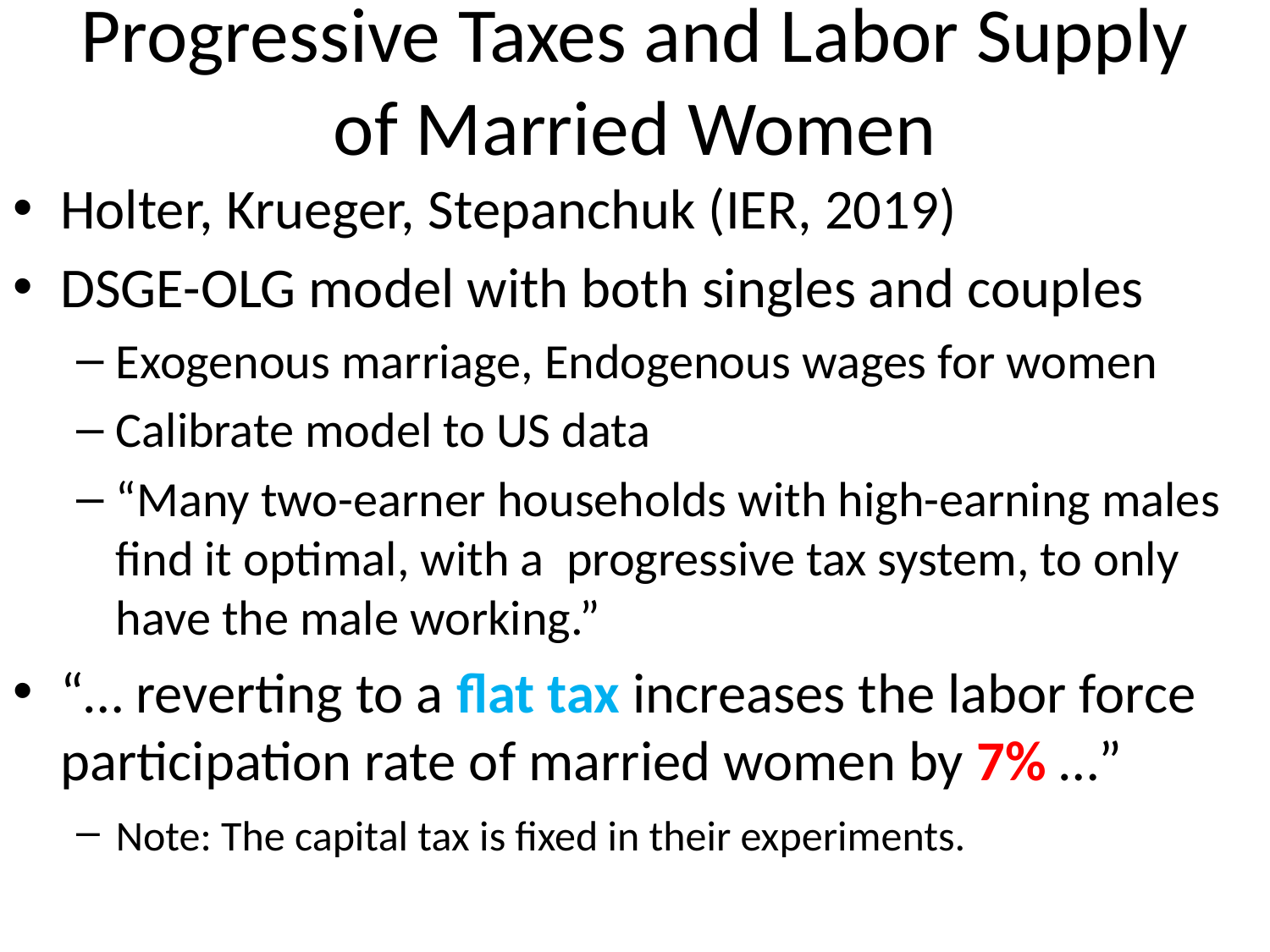

# Progressive Taxes and Labor Supply of Married Women
Holter, Krueger, Stepanchuk (IER, 2019)
DSGE-OLG model with both singles and couples
Exogenous marriage, Endogenous wages for women
Calibrate model to US data
“Many two-earner households with high-earning males find it optimal, with a  progressive tax system, to only have the male working.”
“… reverting to a flat tax increases the labor force participation rate of married women by 7% …”
Note: The capital tax is fixed in their experiments.